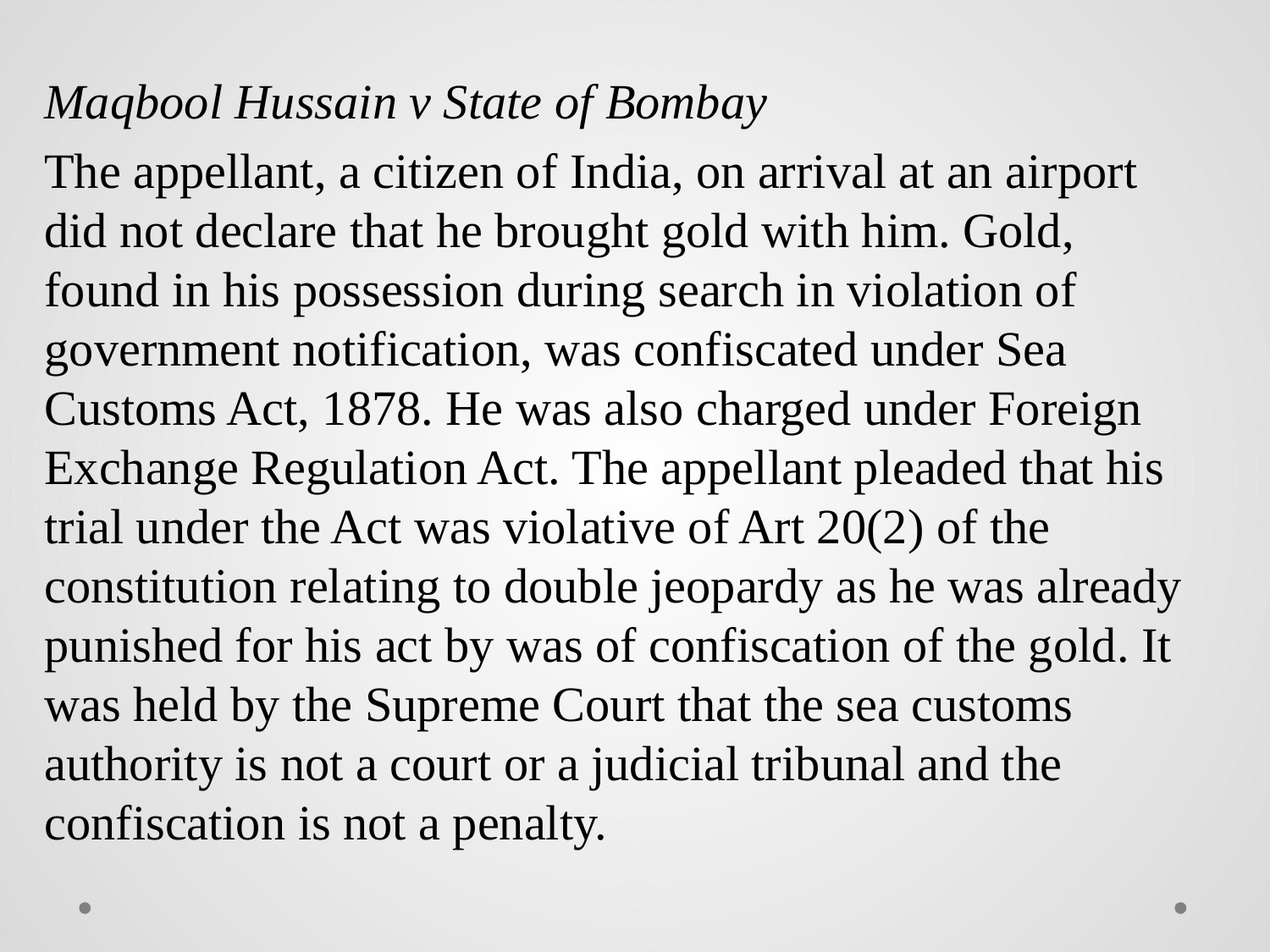

Maqbool Hussain v State of Bombay
The appellant, a citizen of India, on arrival at an airport did not declare that he brought gold with him. Gold, found in his possession during search in violation of government notification, was confiscated under Sea Customs Act, 1878. He was also charged under Foreign Exchange Regulation Act. The appellant pleaded that his trial under the Act was violative of Art 20(2) of the constitution relating to double jeopardy as he was already punished for his act by was of confiscation of the gold. It was held by the Supreme Court that the sea customs authority is not a court or a judicial tribunal and the confiscation is not a penalty.